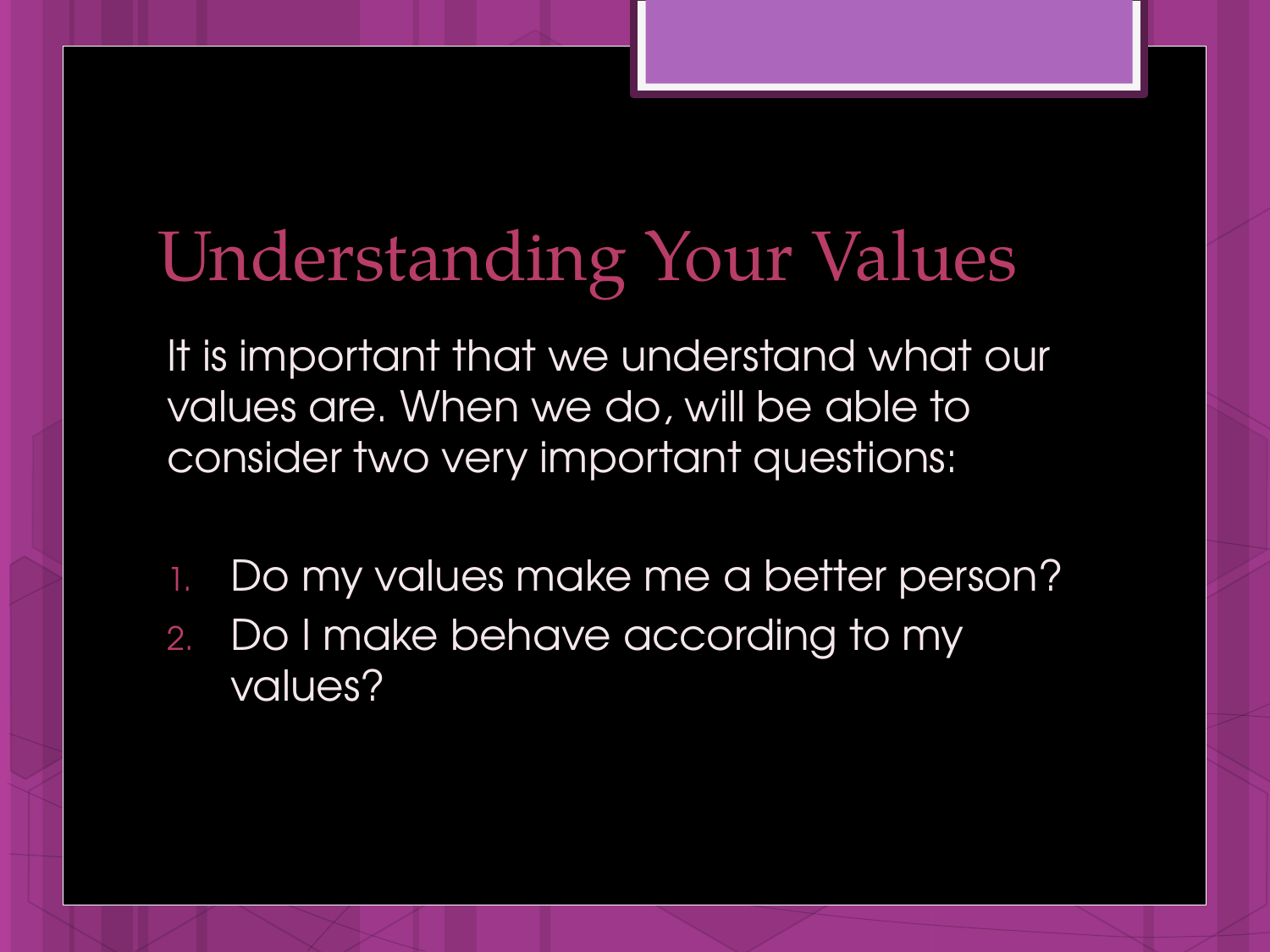

# Understanding Your Values
It is important that we understand what our values are. When we do, will be able to consider two very important questions:

Do my values make me a better person?
Do I make behave according to my values?